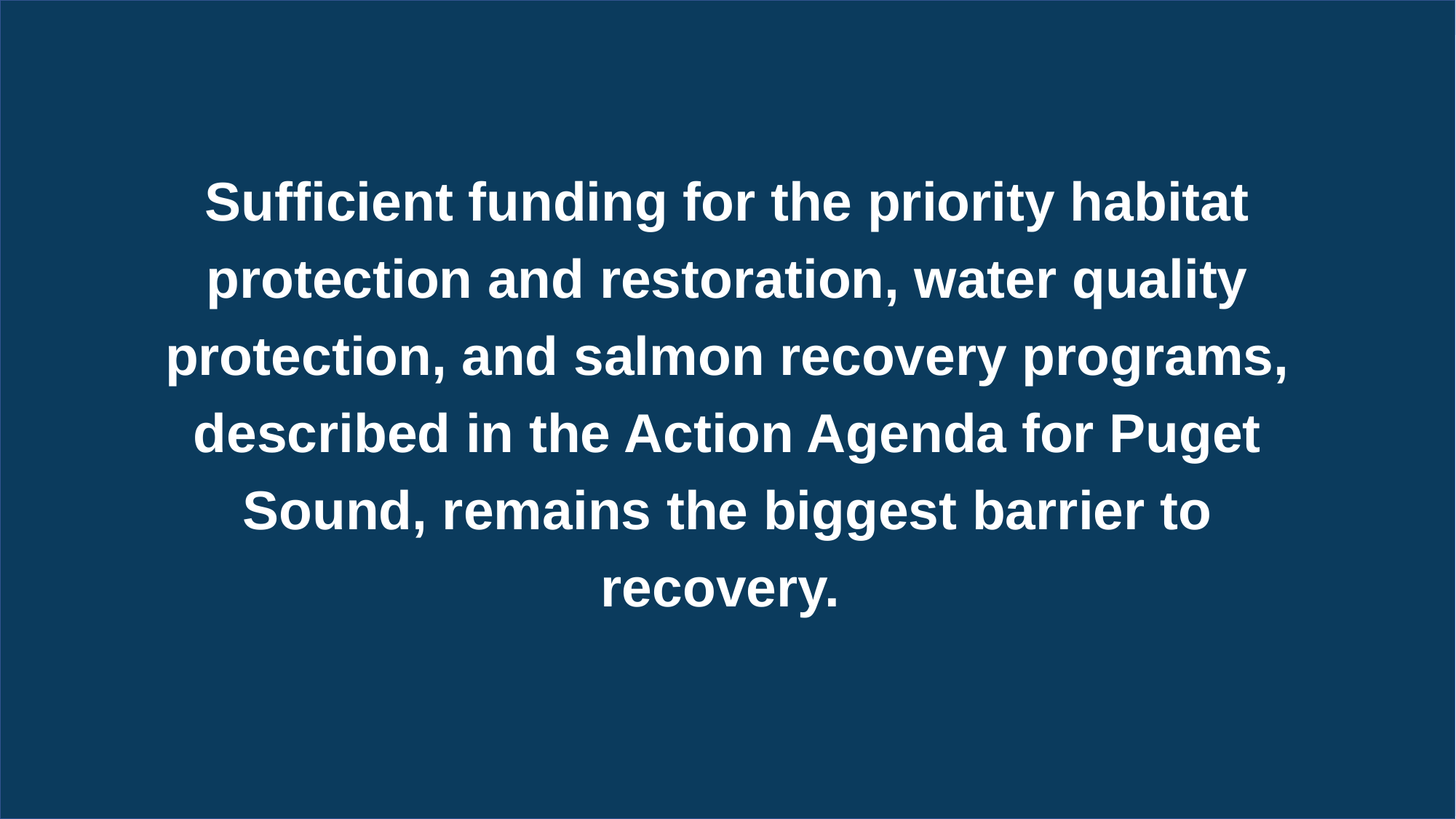

Sufficient funding for the priority habitat protection and restoration, water quality protection, and salmon recovery programs, described in the Action Agenda for Puget Sound, remains the biggest barrier to recovery.